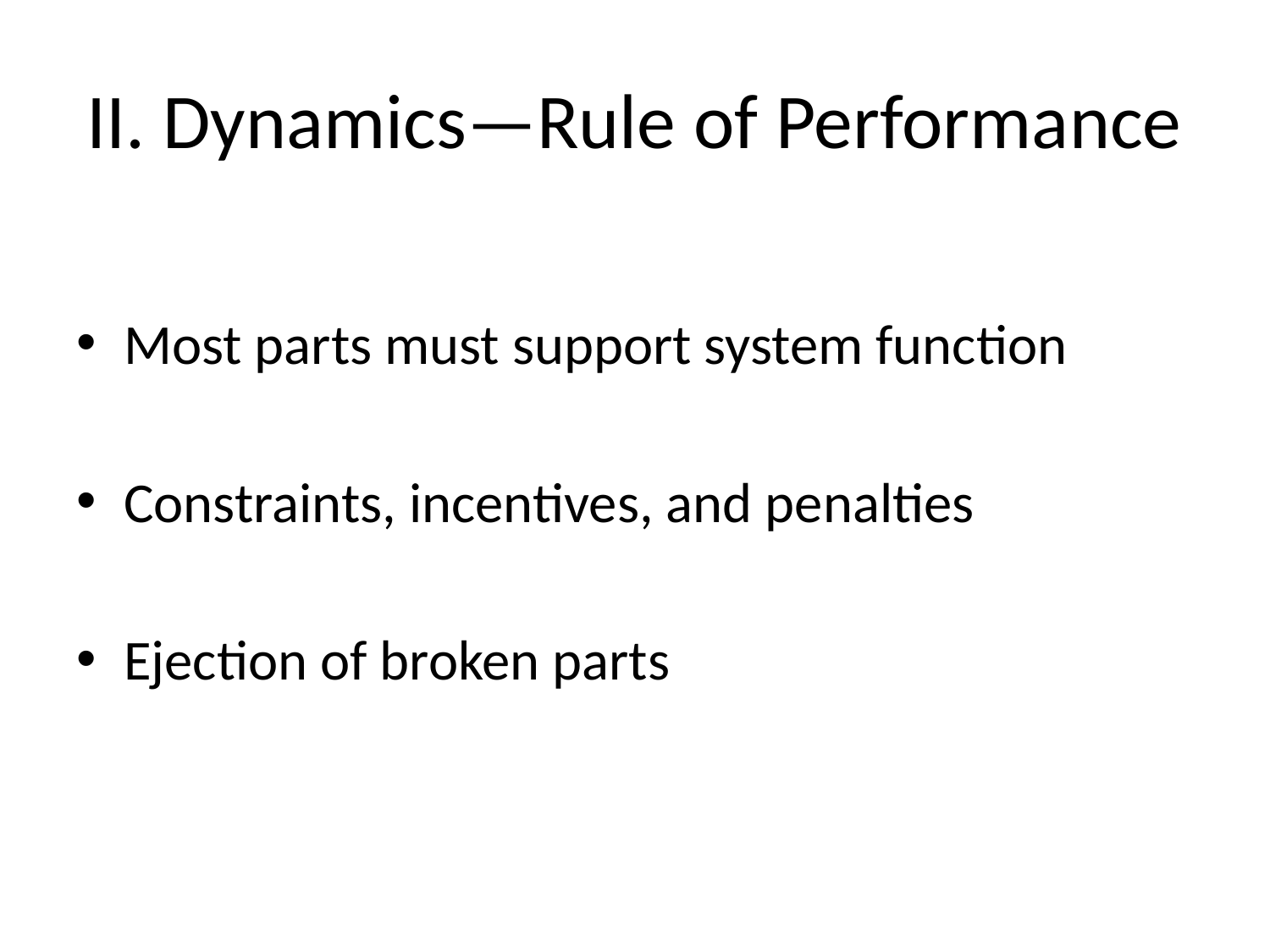

# II. Dynamics—Rule of Performance

Most parts must support system function

Constraints, incentives, and penalties

Ejection of broken parts